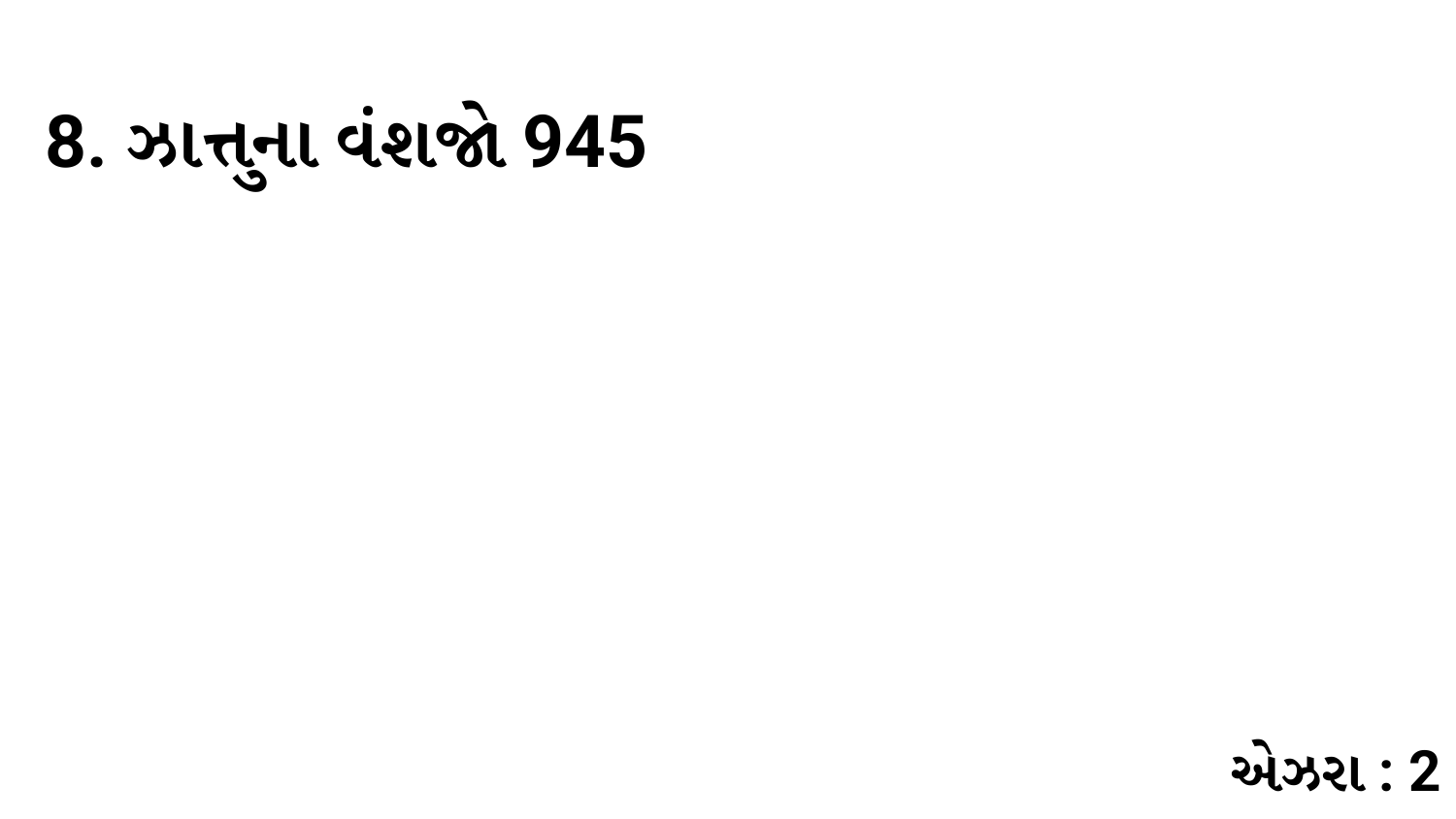

8. ઝાત્તુના વંશજો 945
એઝરા : 2